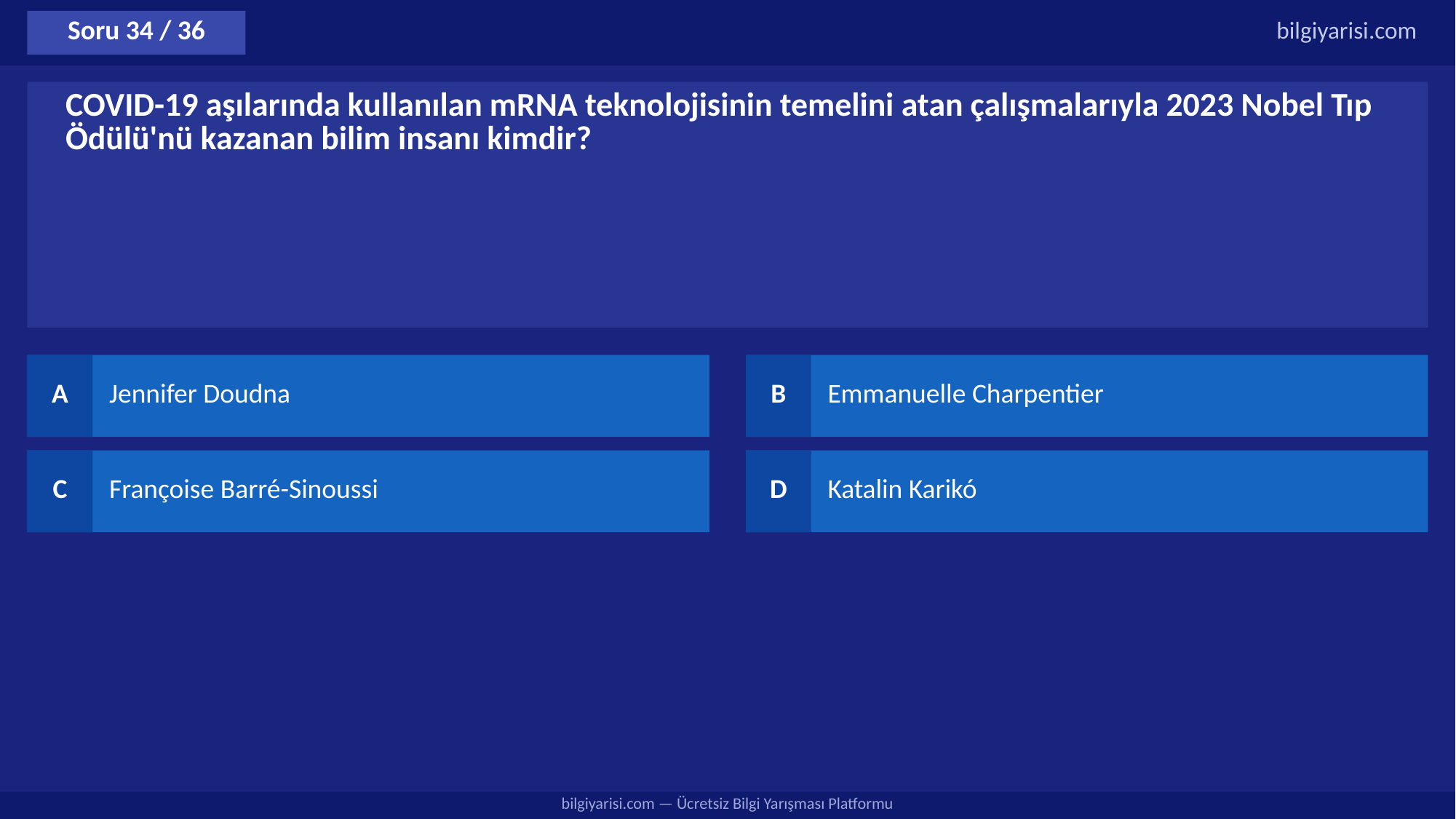

Soru 34 / 36
bilgiyarisi.com

COVID-19 aşılarında kullanılan mRNA teknolojisinin temelini atan çalışmalarıyla 2023 Nobel Tıp Ödülü'nü kazanan bilim insanı kimdir?

A
Jennifer Doudna

B
Emmanuelle Charpentier

C
Françoise Barré-Sinoussi

D
Katalin Karikó
bilgiyarisi.com — Ücretsiz Bilgi Yarışması Platformu